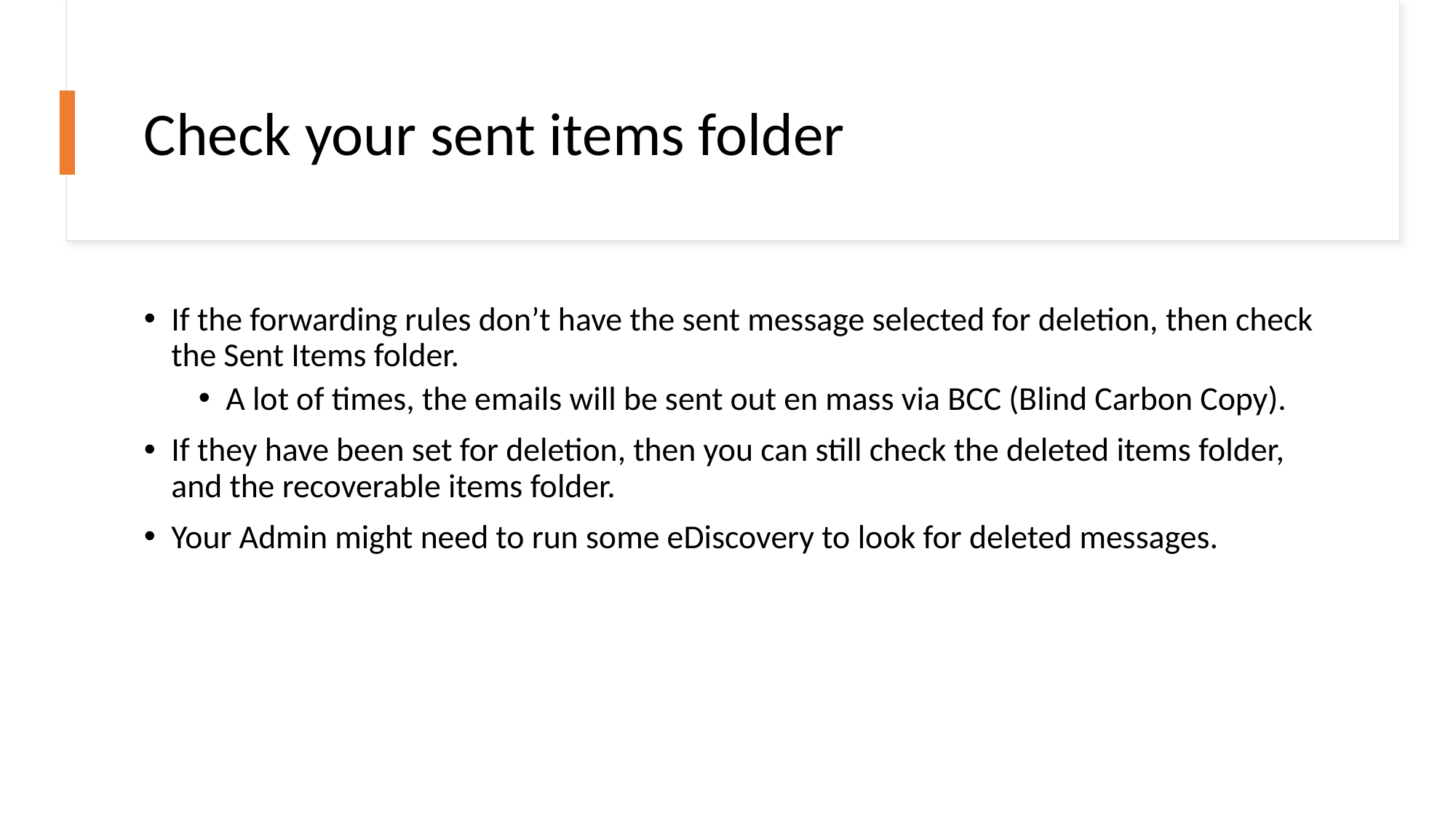

# Check your sent items folder

If the forwarding rules don’t have the sent message selected for deletion, then check the Sent Items folder.
A lot of times, the emails will be sent out en mass via BCC (Blind Carbon Copy).
If they have been set for deletion, then you can still check the deleted items folder, and the recoverable items folder.
Your Admin might need to run some eDiscovery to look for deleted messages.